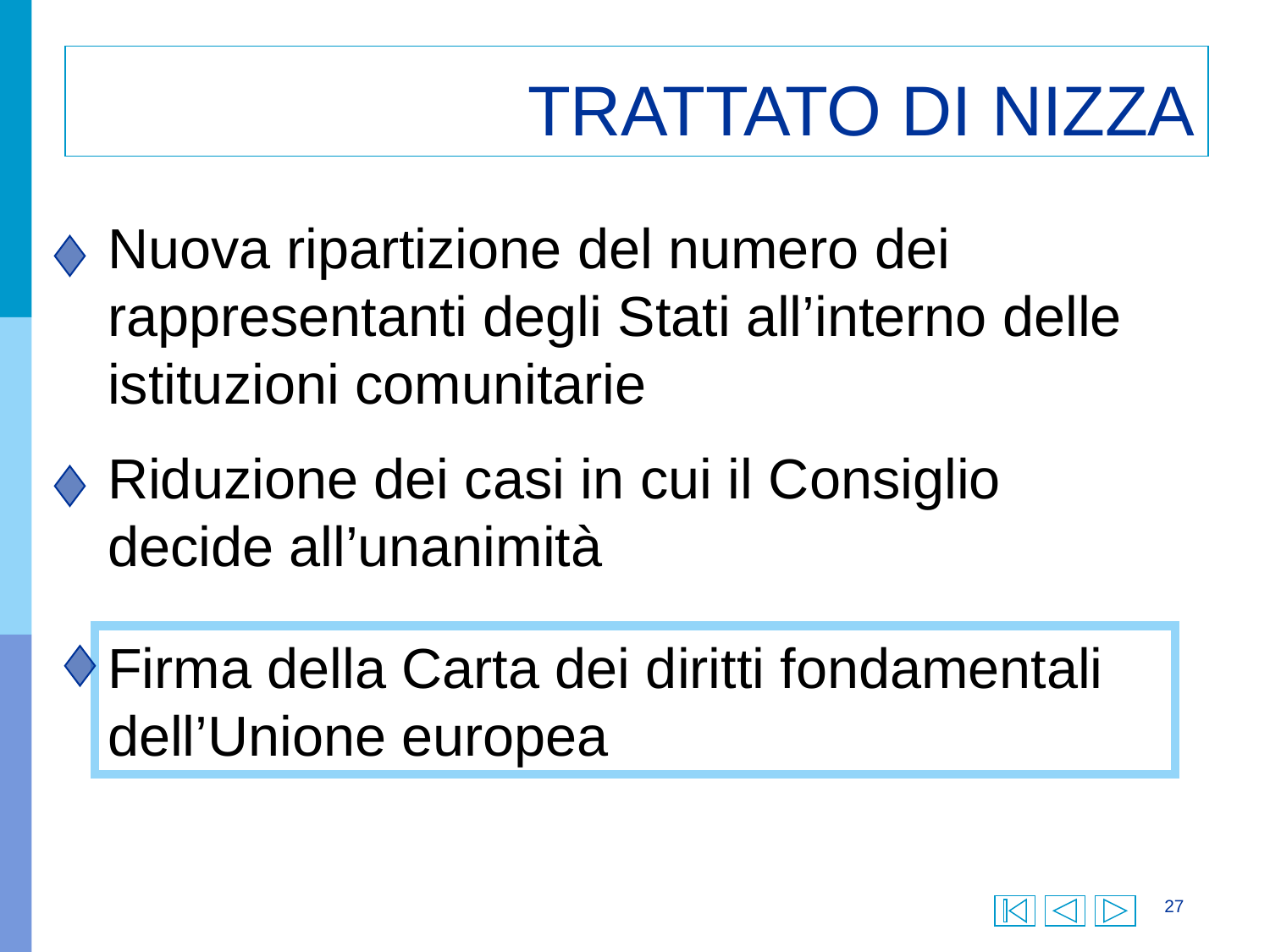

# TRATTATO DI NIZZA
Nuova ripartizione del numero dei rappresentanti degli Stati all’interno delle istituzioni comunitarie

Riduzione dei casi in cui il Consiglio decide all’unanimità

Firma della Carta dei diritti fondamentali dell’Unione europea

27